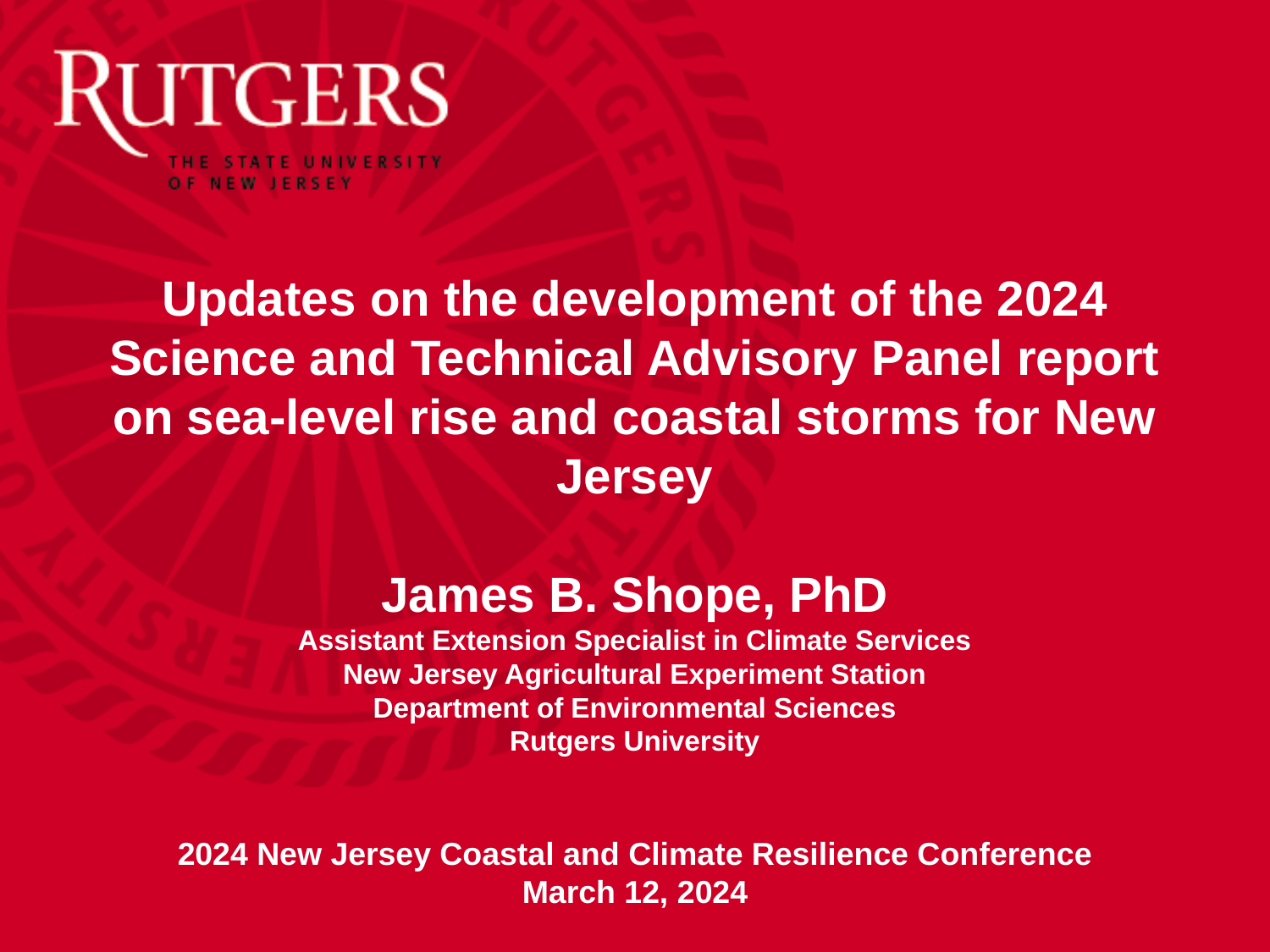

Updates on the development of the 2024 Science and Technical Advisory Panel report on sea-level rise and coastal storms for New Jersey

James B. Shope, PhD
Assistant Extension Specialist in Climate Services
New Jersey Agricultural Experiment Station
Department of Environmental Sciences
Rutgers University

2024 New Jersey Coastal and Climate Resilience Conference
March 12, 2024